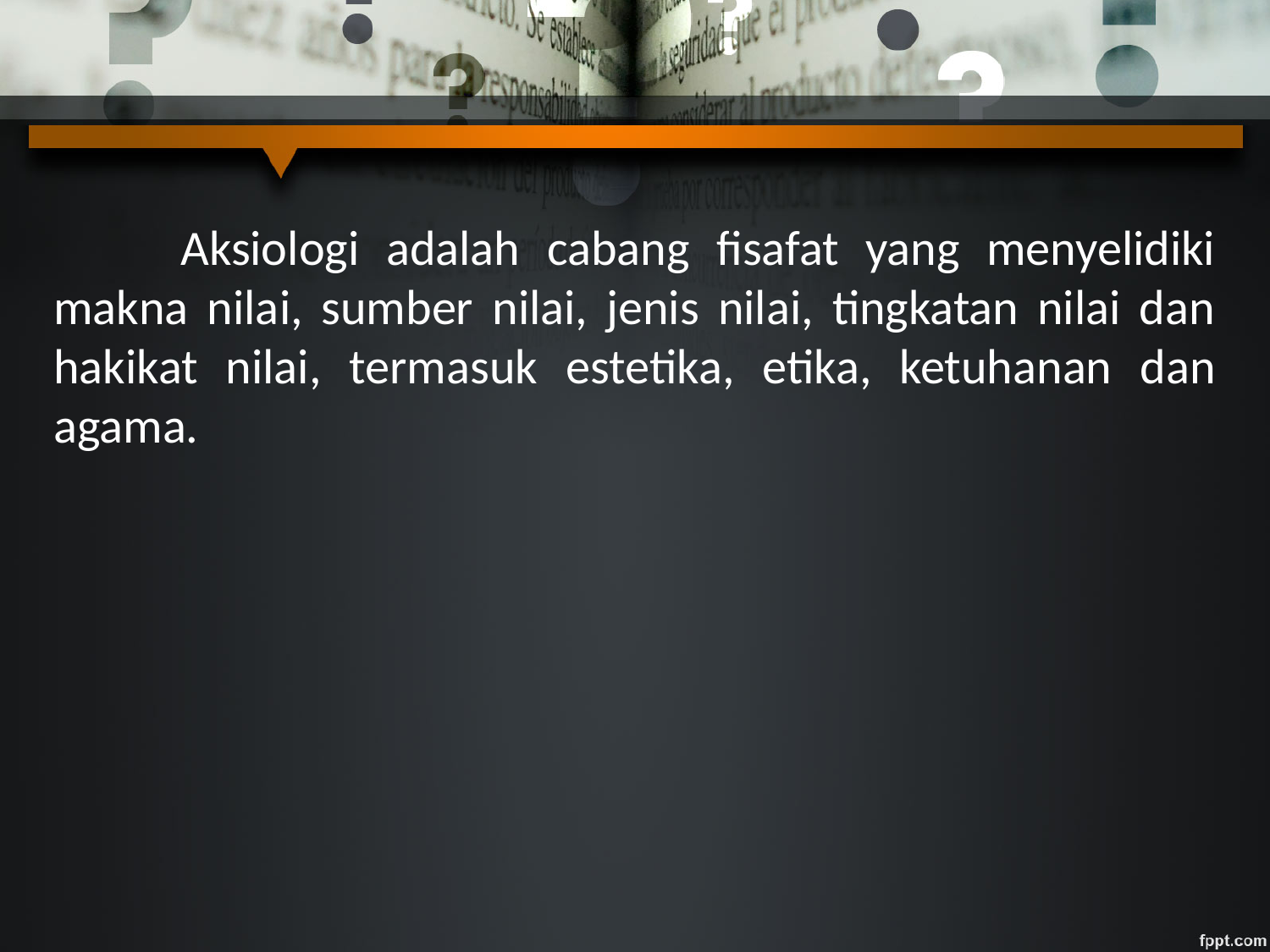

Aksiologi adalah cabang fisafat yang menyelidiki makna nilai, sumber nilai, jenis nilai, tingkatan nilai dan hakikat nilai, termasuk estetika, etika, ketuhanan dan agama.